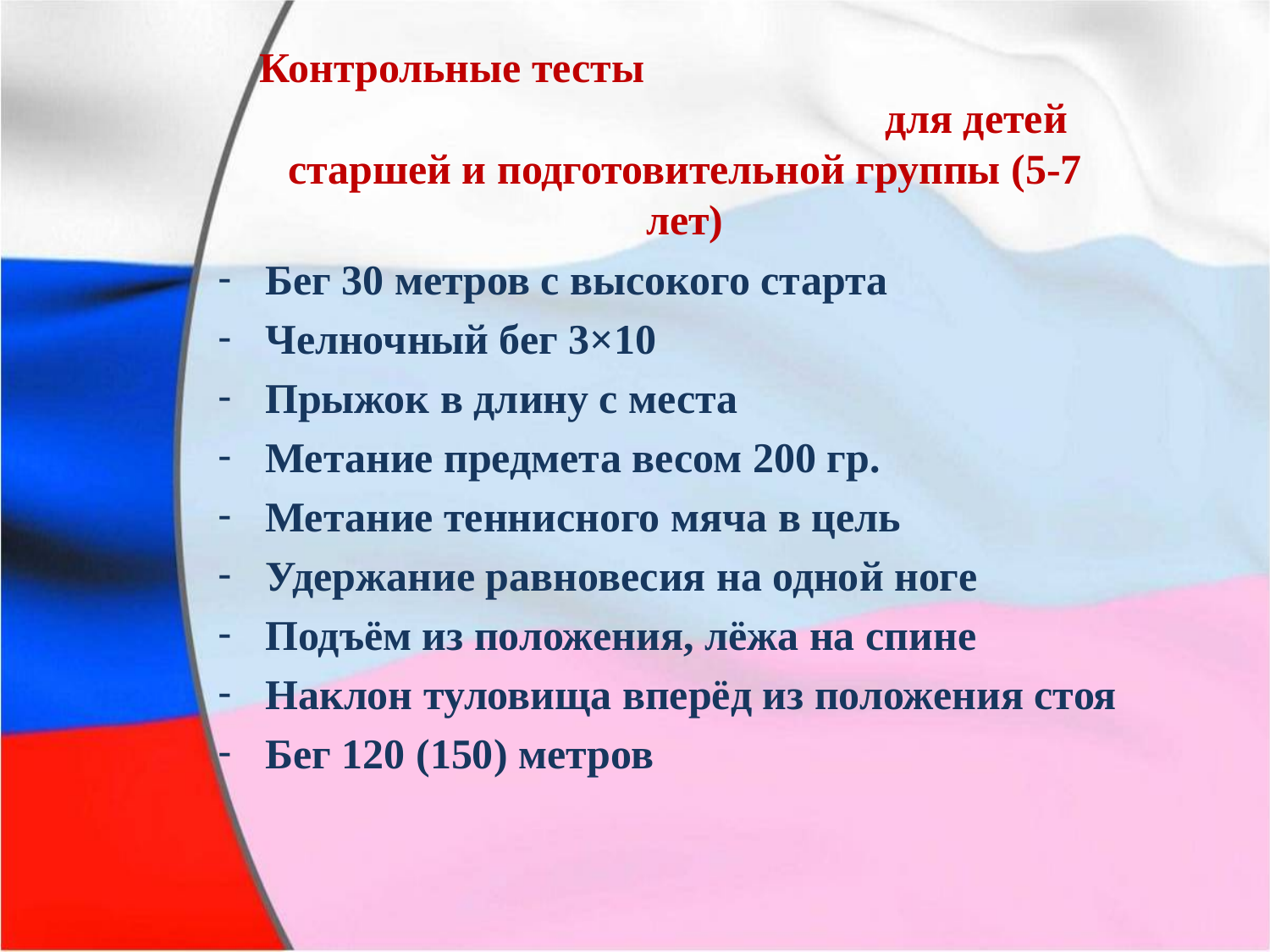

# Контрольные тесты                                                                                                    для детей старшей и подготовительной группы (5-7 лет)
Бег 30 метров с высокого старта
Челночный бег 3×10
Прыжок в длину с места
Метание предмета весом 200 гр.
Метание теннисного мяча в цель
Удержание равновесия на одной ноге
Подъём из положения, лёжа на спине
Наклон туловища вперёд из положения стоя
Бег 120 (150) метров